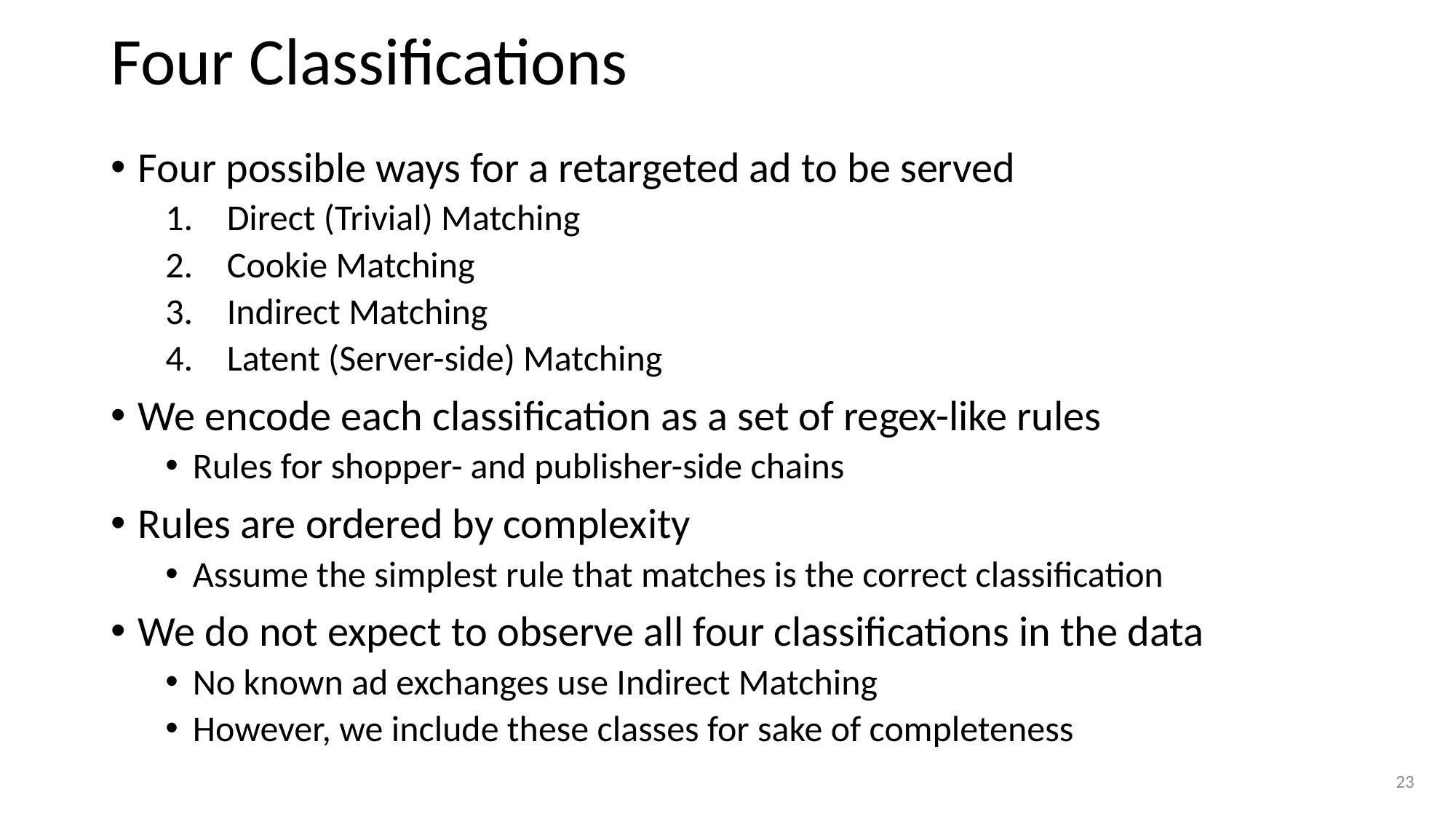

# Four Classifications
Four possible ways for a retargeted ad to be served
Direct (Trivial) Matching
Cookie Matching
Indirect Matching
Latent (Server-side) Matching
We encode each classification as a set of regex-like rules
Rules for shopper- and publisher-side chains
Rules are ordered by complexity
Assume the simplest rule that matches is the correct classification
We do not expect to observe all four classifications in the data
No known ad exchanges use Indirect Matching
However, we include these classes for sake of completeness
23